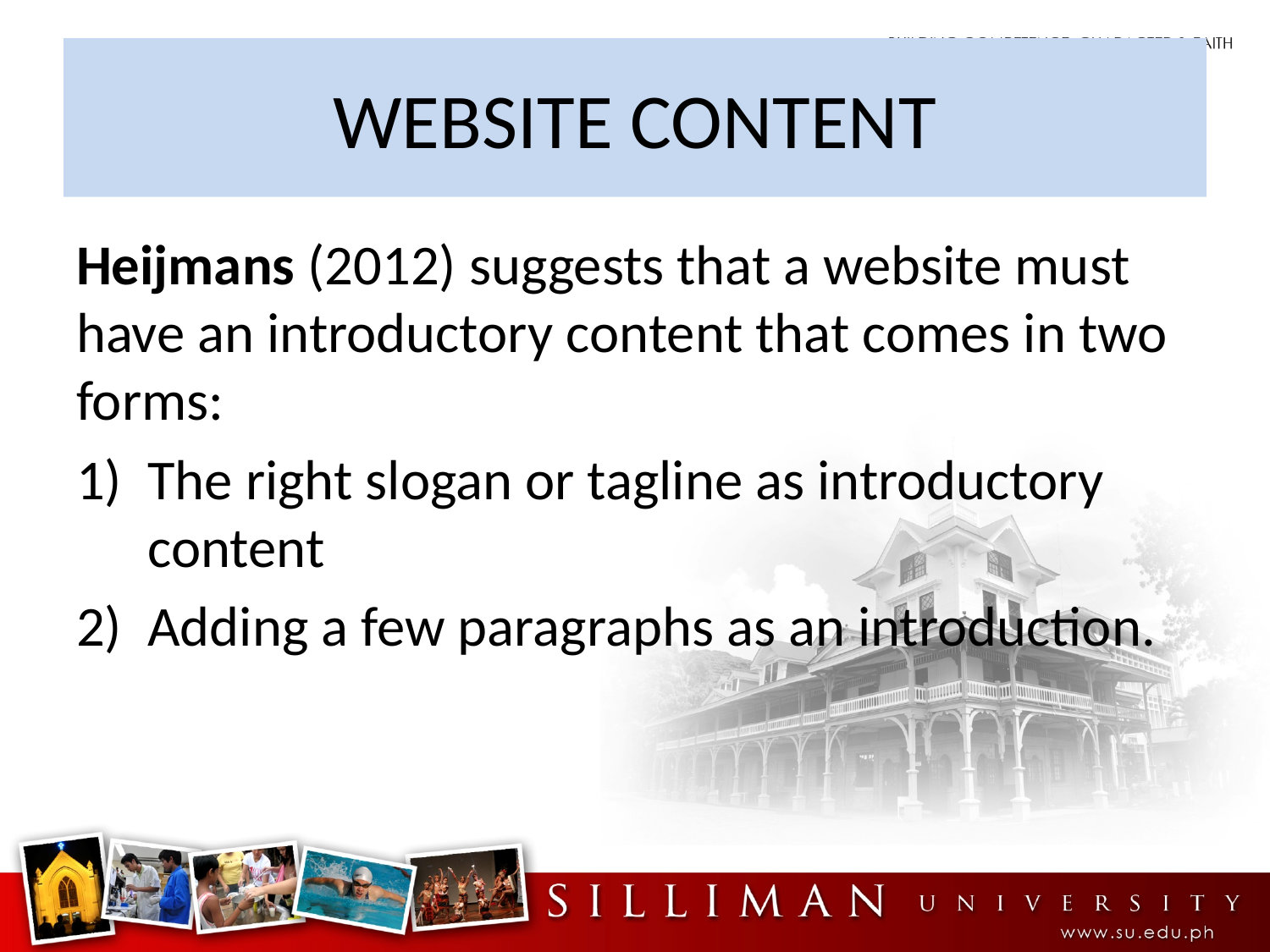

# WEBSITE CONTENT
Heijmans (2012) suggests that a website must have an introductory content that comes in two forms:
The right slogan or tagline as introductory content
Adding a few paragraphs as an introduction.